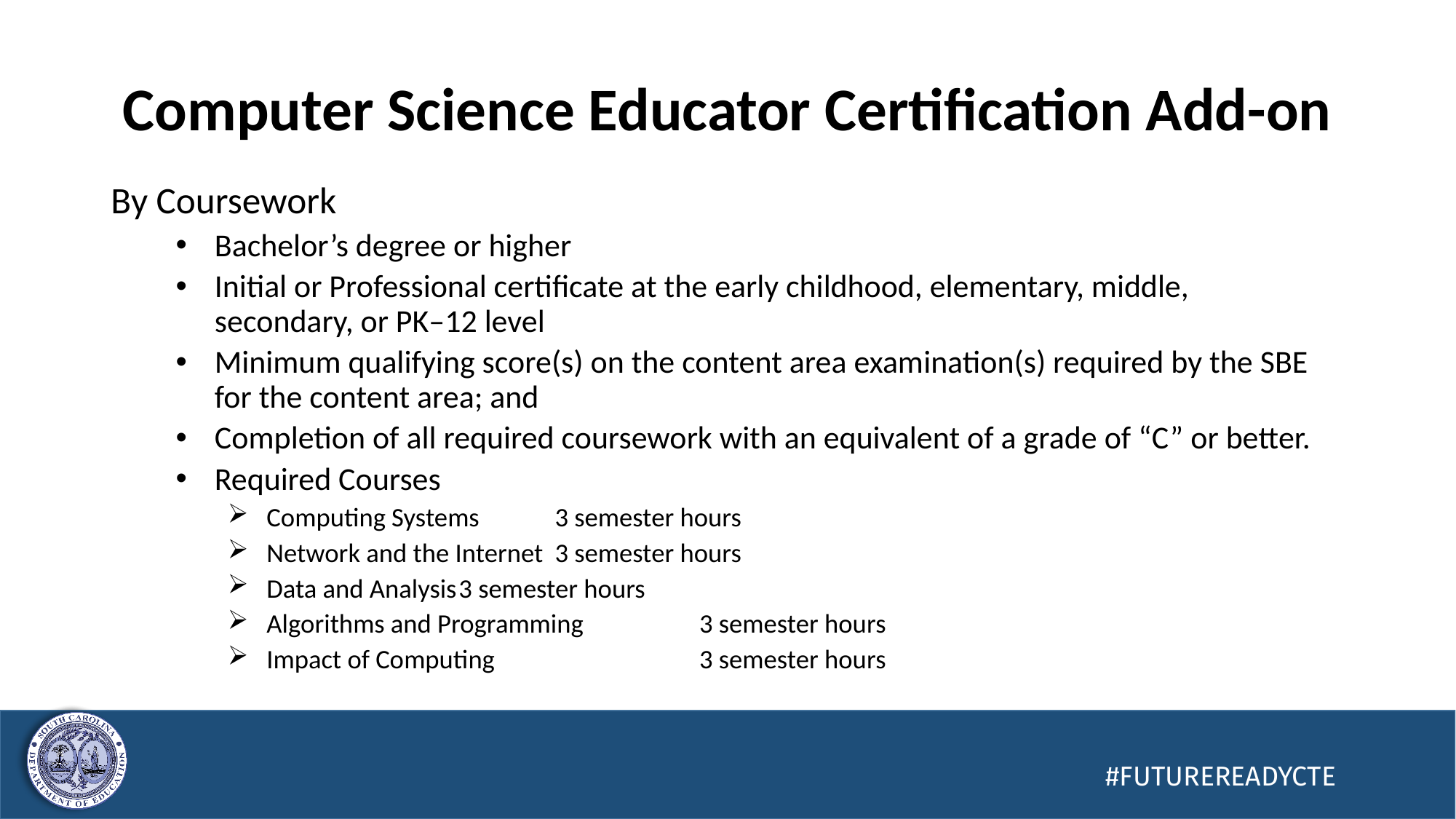

52
# Computer Science Educator Certification Add-on
By Coursework
Bachelor’s degree or higher
Initial or Professional certificate at the early childhood, elementary, middle, secondary, or PK–12 level
Minimum qualifying score(s) on the content area examination(s) required by the SBE for the content area; and
Completion of all required coursework with an equivalent of a grade of “C” or better.
Required Courses
Computing Systems		3 semester hours
Network and the Internet	3 semester hours
Data and Analysis		3 semester hours
Algorithms and Programming	3 semester hours
Impact of Computing		3 semester hours